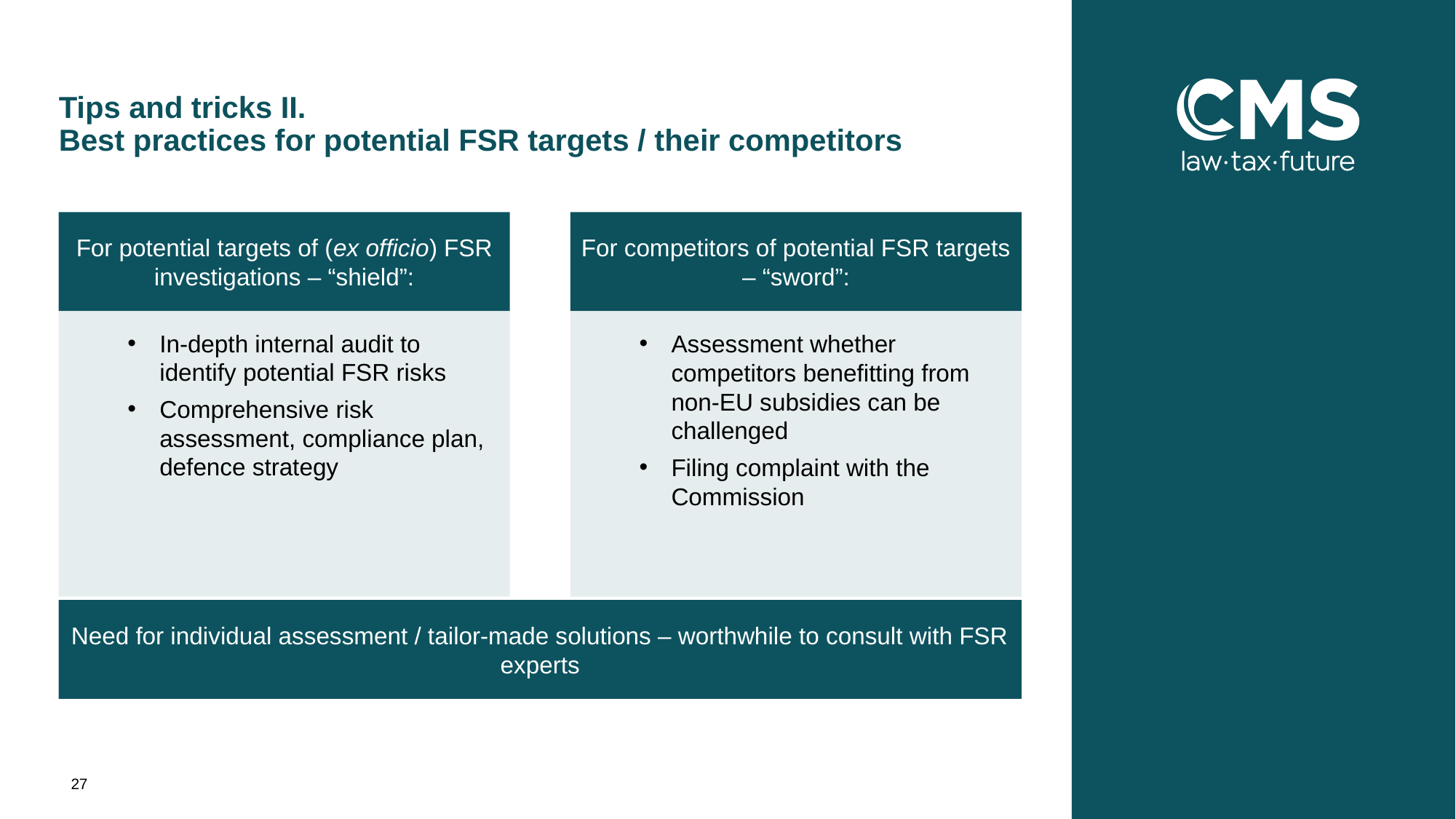

# Tips and tricks II. Best practices for potential FSR targets / their competitors
For potential targets of (ex officio) FSR investigations – “shield”:
For competitors of potential FSR targets – “sword”:
In-depth internal audit to identify potential FSR risks
Comprehensive risk assessment, compliance plan, defence strategy
Assessment whether competitors benefitting from non-EU subsidies can be challenged
Filing complaint with the Commission
Need for individual assessment / tailor-made solutions – worthwhile to consult with FSR experts
27